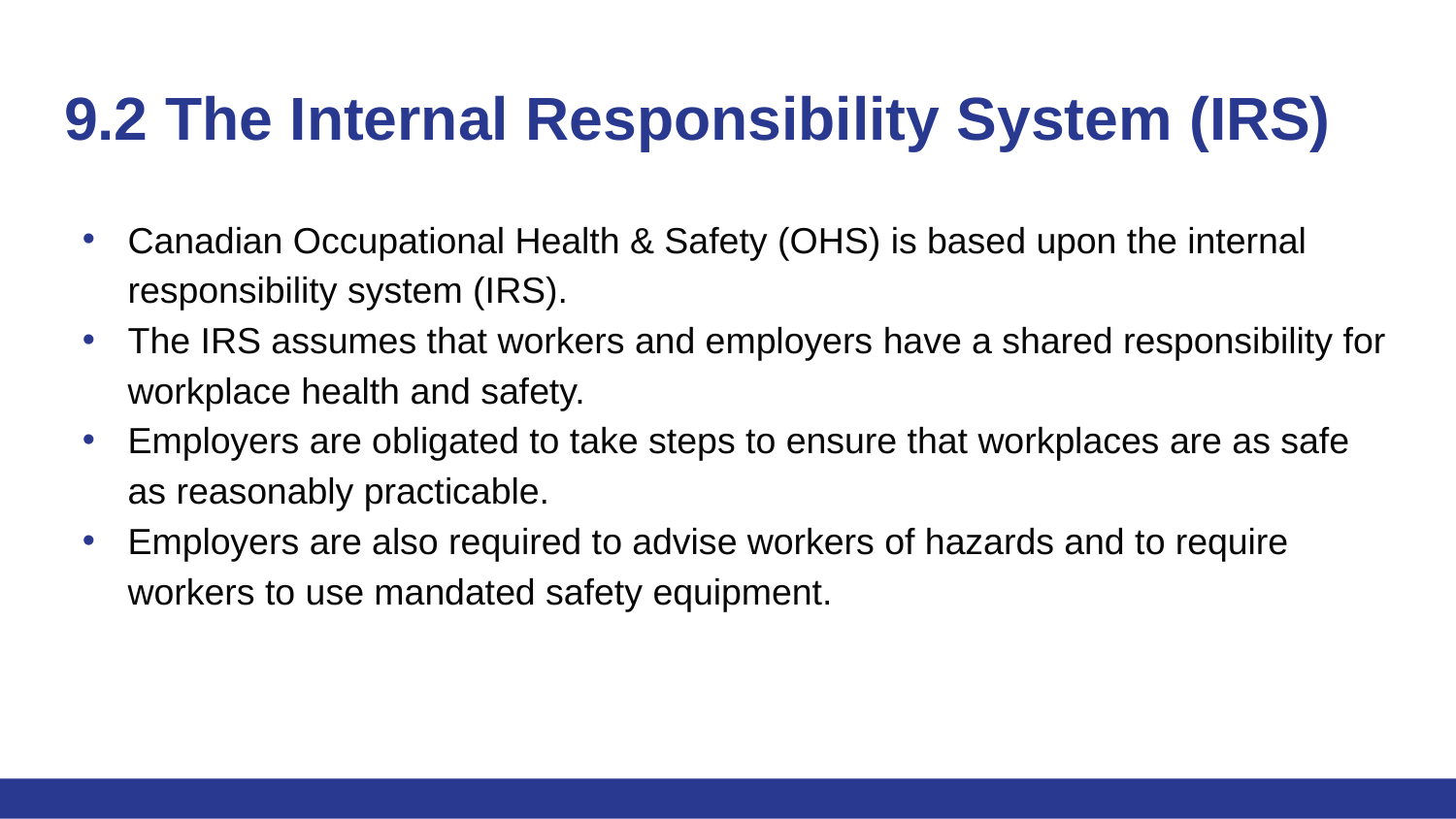

# 9.2 The Internal Responsibility System (IRS)
Canadian Occupational Health & Safety (OHS) is based upon the internal responsibility system (IRS).
The IRS assumes that workers and employers have a shared responsibility for workplace health and safety.
Employers are obligated to take steps to ensure that workplaces are as safe as reasonably practicable.
Employers are also required to advise workers of hazards and to require workers to use mandated safety equipment.